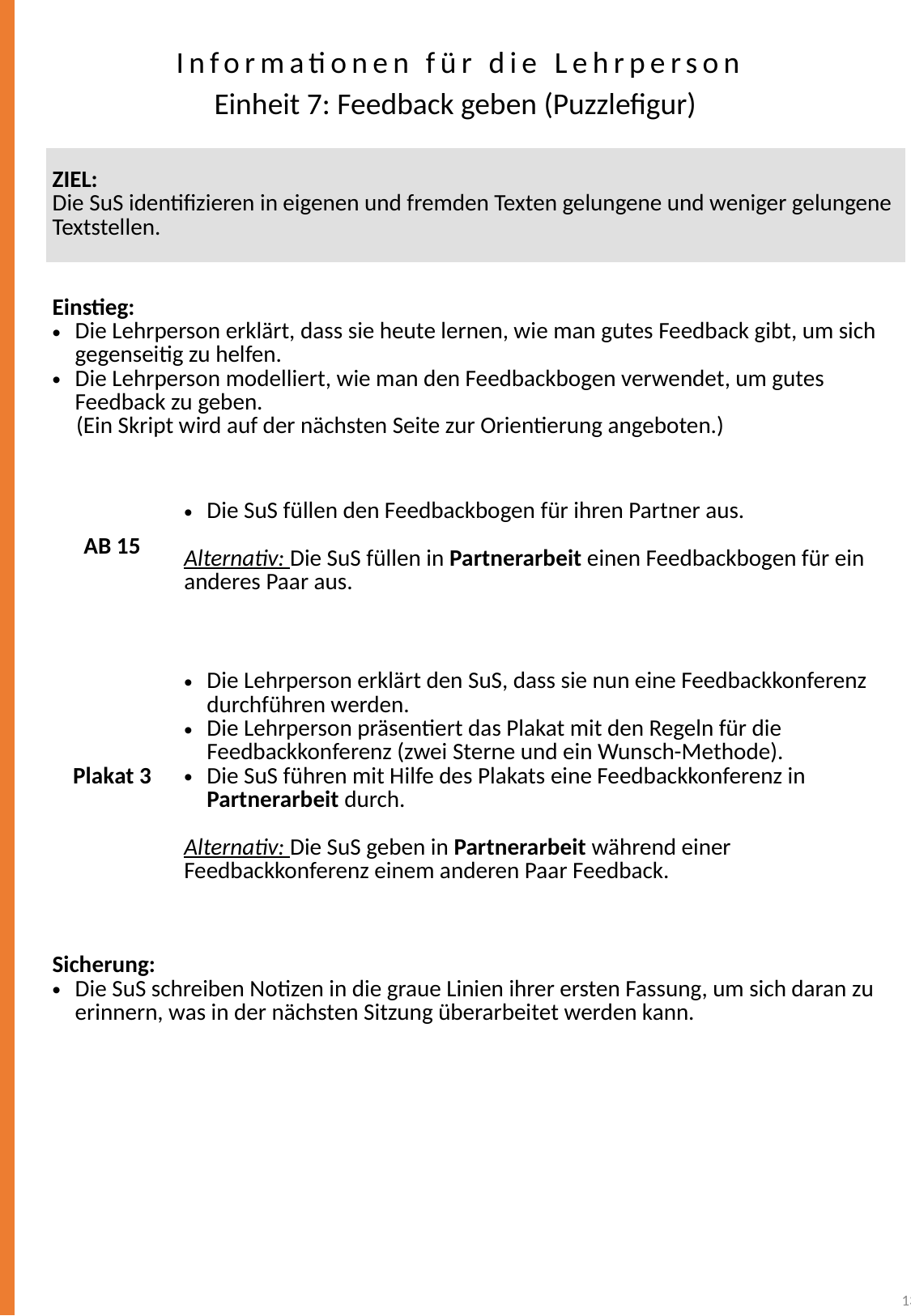

Informationen für die Lehrperson
Einheit 7: Feedback geben (Puzzlefigur)
| ZIEL: Die SuS identifizieren in eigenen und fremden Texten gelungene und weniger gelungene Textstellen. |  |
| --- | --- |
| Einstieg: Die Lehrperson erklärt, dass sie heute lernen, wie man gutes Feedback gibt, um sich gegenseitig zu helfen. Die Lehrperson modelliert, wie man den Feedbackbogen verwendet, um gutes Feedback zu geben. (Ein Skript wird auf der nächsten Seite zur Orientierung angeboten.) |  |
| AB 15 | Die SuS füllen den Feedbackbogen für ihren Partner aus. Alternativ: Die SuS füllen in Partnerarbeit einen Feedbackbogen für ein anderes Paar aus. |
| Plakat 3 | Die Lehrperson erklärt den SuS, dass sie nun eine Feedbackkonferenz durchführen werden. Die Lehrperson präsentiert das Plakat mit den Regeln für die Feedbackkonferenz (zwei Sterne und ein Wunsch-Methode). Die SuS führen mit Hilfe des Plakats eine Feedbackkonferenz in Partnerarbeit durch. Alternativ: Die SuS geben in Partnerarbeit während einer Feedbackkonferenz einem anderen Paar Feedback. |
| Sicherung: Die SuS schreiben Notizen in die graue Linien ihrer ersten Fassung, um sich daran zu erinnern, was in der nächsten Sitzung überarbeitet werden kann. | Sicherung: Die SuS schreiben Notizen in die graue Linie ihrer ersten Fassung, um sich daran zu erinnern, was in der nächsten Sitzung überarbeitet werden kann. |
137